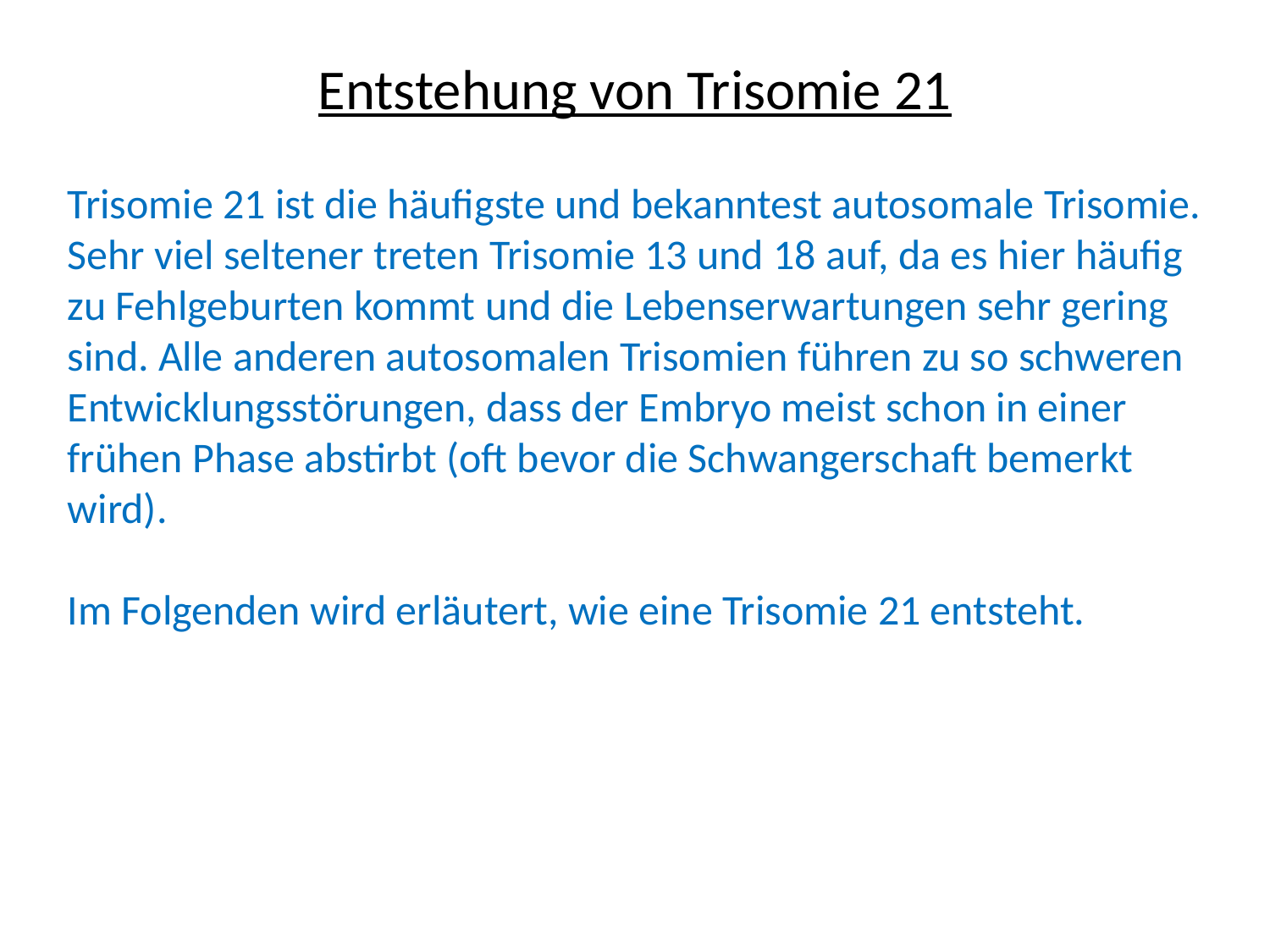

# Entstehung von Trisomie 21
Trisomie 21 ist die häufigste und bekanntest autosomale Trisomie. Sehr viel seltener treten Trisomie 13 und 18 auf, da es hier häufig zu Fehlgeburten kommt und die Lebenserwartungen sehr gering sind. Alle anderen autosomalen Trisomien führen zu so schweren Entwicklungsstörungen, dass der Embryo meist schon in einer frühen Phase abstirbt (oft bevor die Schwangerschaft bemerkt wird).

Im Folgenden wird erläutert, wie eine Trisomie 21 entsteht.